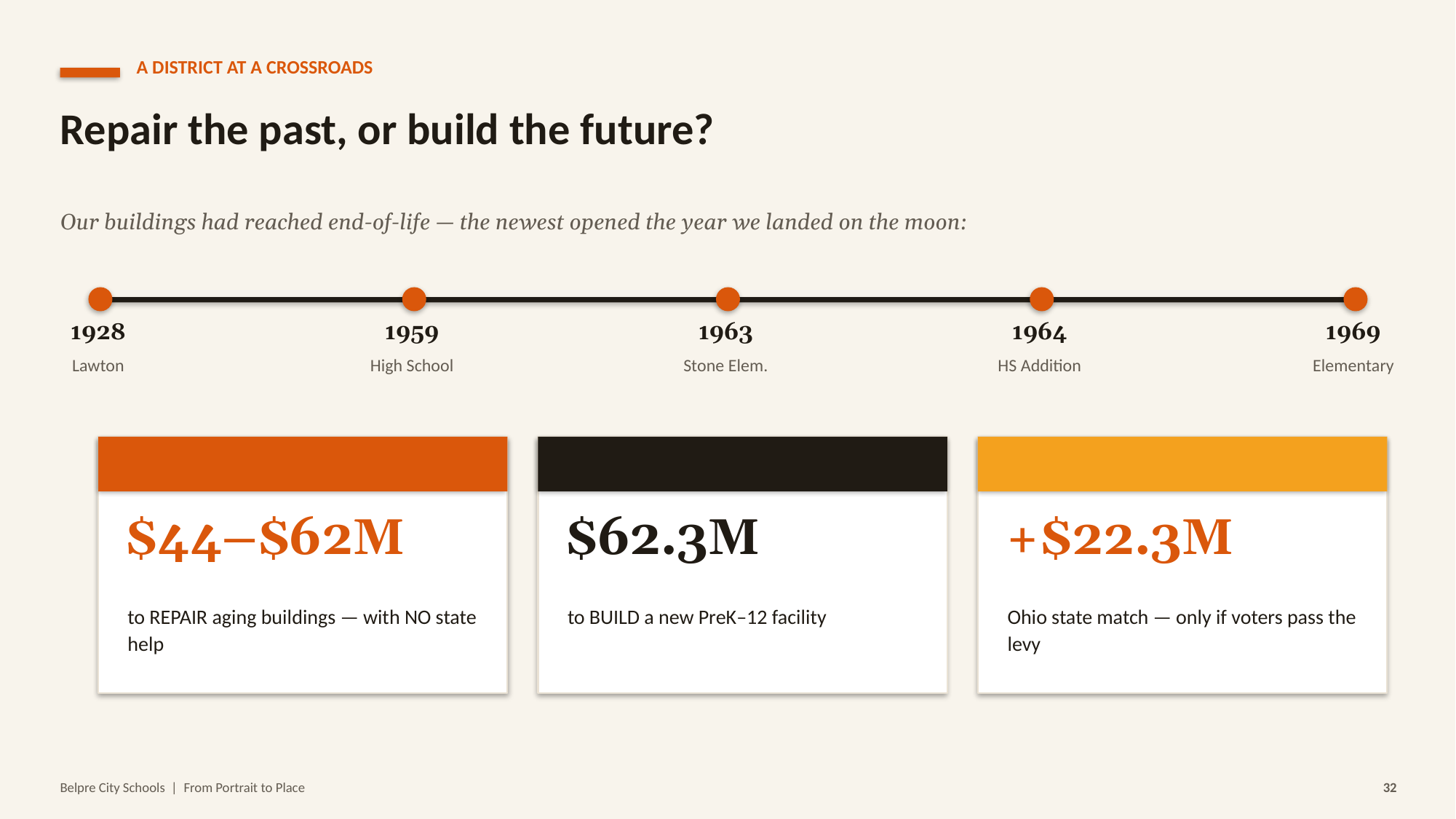

A DISTRICT AT A CROSSROADS

Repair the past, or build the future?
Our buildings had reached end-of-life — the newest opened the year we landed on the moon:

1928
1959
1963
1964
1969
Lawton
High School
Stone Elem.
HS Addition
Elementary

$44–$62M
$62.3M
+$22.3M
to REPAIR aging buildings — with NO state help
to BUILD a new PreK–12 facility
Ohio state match — only if voters pass the levy
Belpre City Schools  |  From Portrait to Place
32